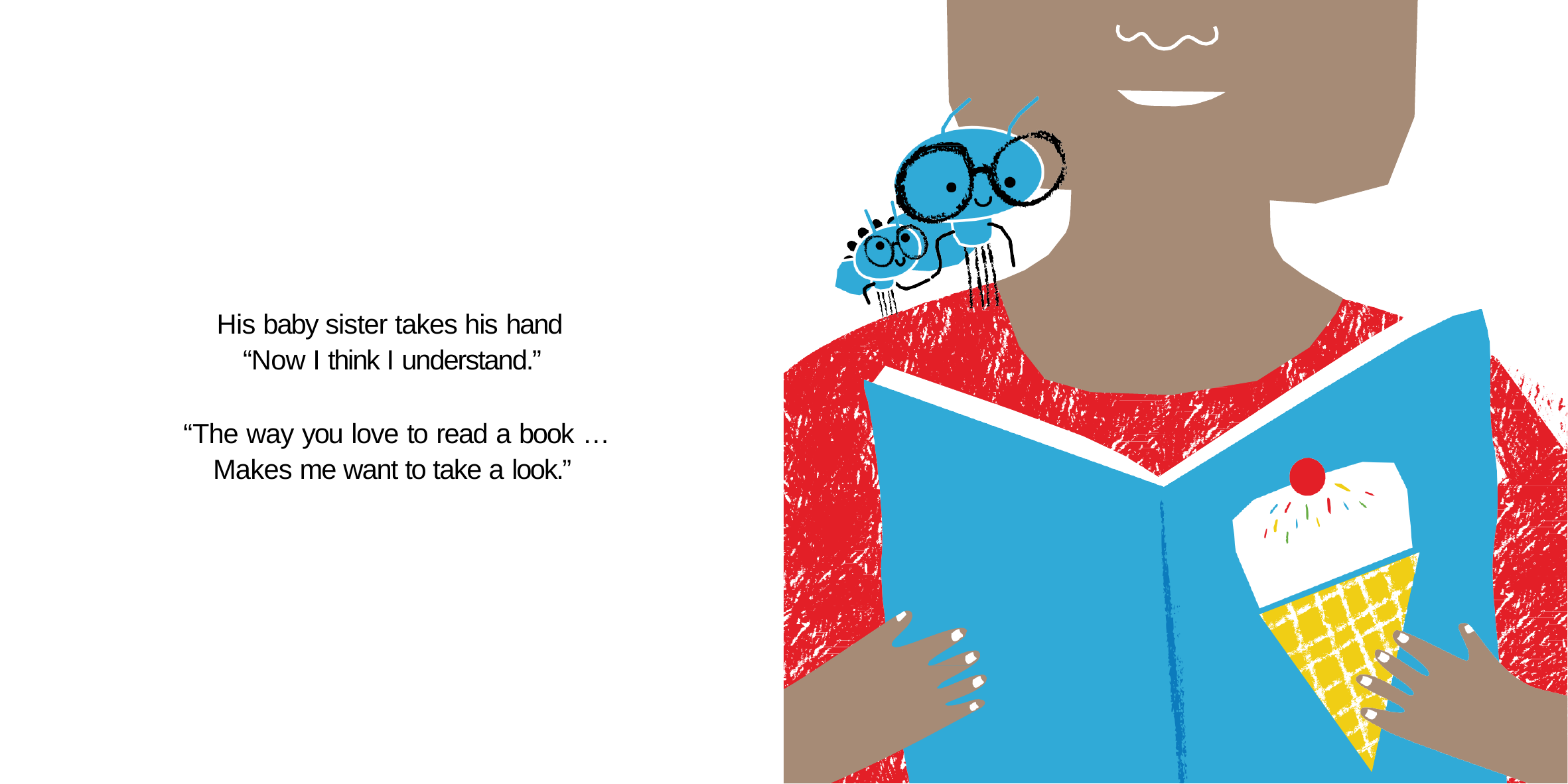

His baby sister takes his hand  “Now I think I understand.”

“The way you love to read a book …  Makes me want to take a look.”